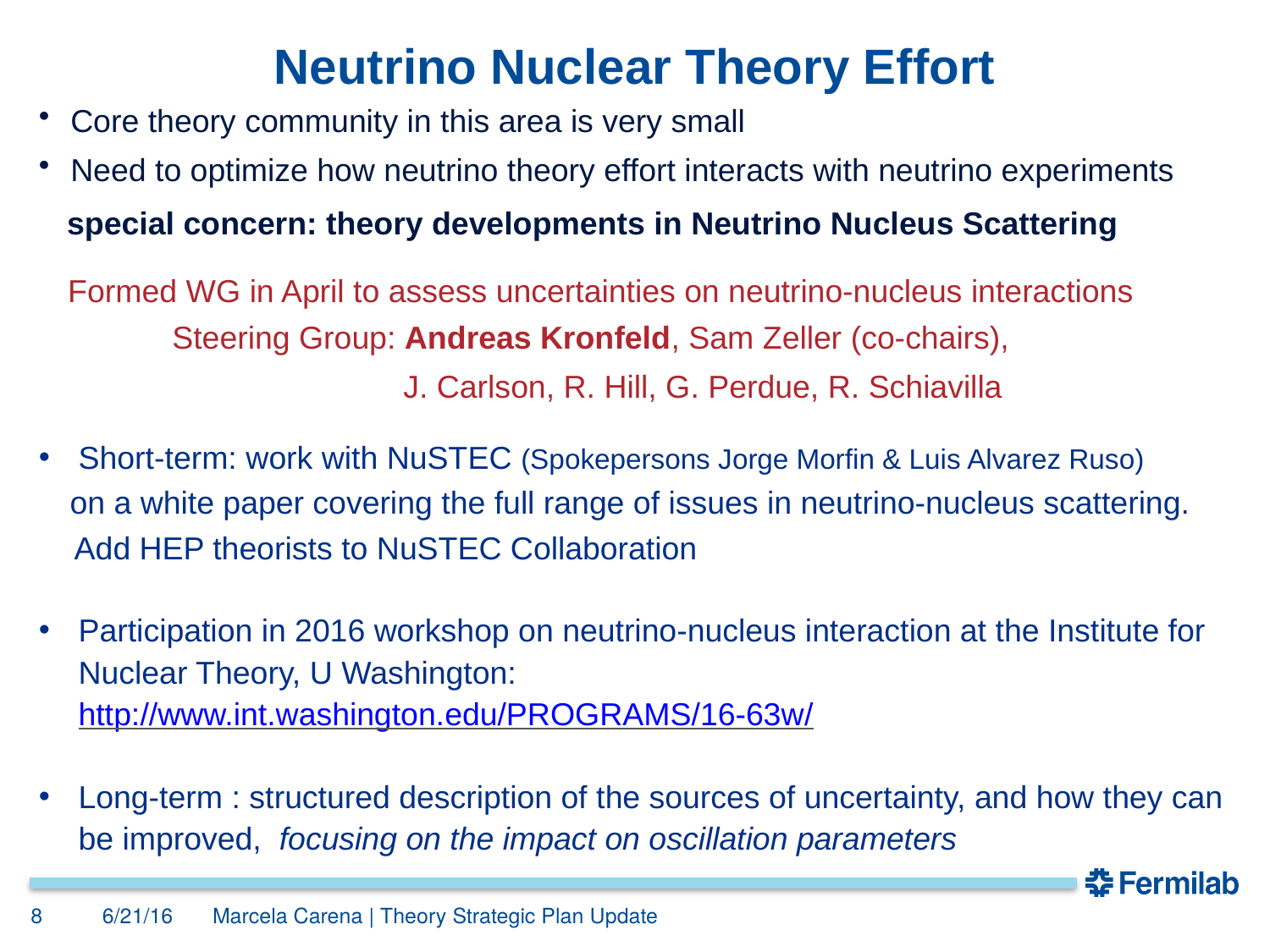

# Neutrino Nuclear Theory Effort
Core theory community in this area is very small
Need to optimize how neutrino theory effort interacts with neutrino experiments
   special concern: theory developments in Neutrino Nucleus Scattering

   Formed WG in April to assess uncertainties on neutrino-nucleus interactions
               Steering Group: Andreas Kronfeld, Sam Zeller (co-chairs),
                                         J. Carlson, R. Hill, G. Perdue, R. Schiavilla

Short-term: work with NuSTEC (Spokepersons Jorge Morfin & Luis Alvarez Ruso)
    on a white paper covering the full range of issues in neutrino-nucleus scattering.
    Add HEP theorists to NuSTEC Collaboration

Participation in 2016 workshop on neutrino-nucleus interaction at the Institute for Nuclear Theory, U Washington: http://www.int.washington.edu/PROGRAMS/16-63w/

Long-term : structured description of the sources of uncertainty, and how they can be improved,  focusing on the impact on oscillation parameters
8
6/21/16
Marcela Carena | Theory Strategic Plan Update